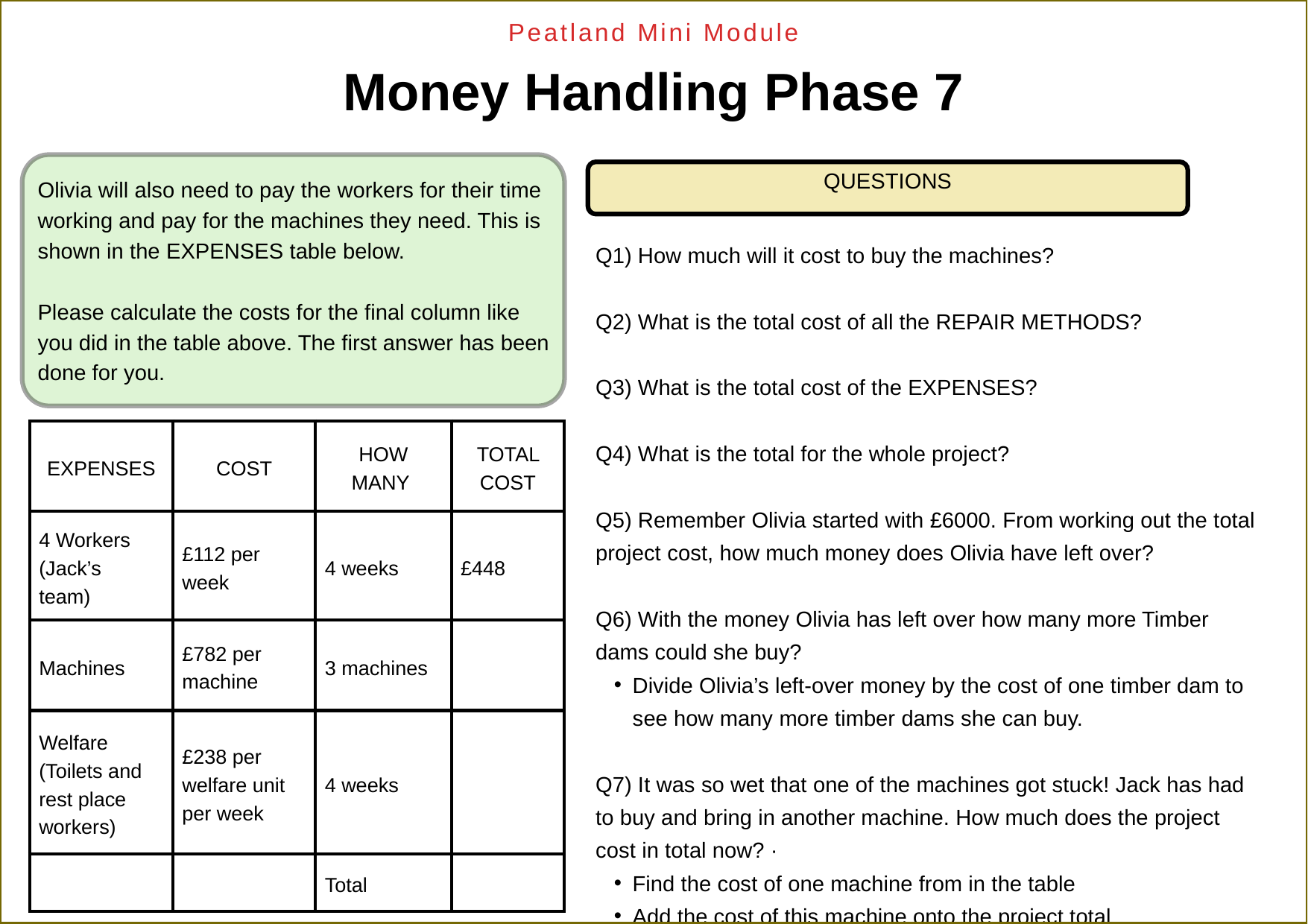

Peatland Mini Module
Money Handling Phase 7

QUESTIONS
Olivia will also need to pay the workers for their time working and pay for the machines they need. This is shown in the EXPENSES table below.

Please calculate the costs for the final column like you did in the table above. The first answer has been done for you.
Q1) How much will it cost to buy the machines?

Q2) What is the total cost of all the REPAIR METHODS?

Q3) What is the total cost of the EXPENSES?

Q4) What is the total for the whole project?

Q5) Remember Olivia started with £6000. From working out the total project cost, how much money does Olivia have left over?

Q6) With the money Olivia has left over how many more Timber dams could she buy?
Divide Olivia’s left-over money by the cost of one timber dam to see how many more timber dams she can buy.

Q7) It was so wet that one of the machines got stuck! Jack has had to buy and bring in another machine. How much does the project cost in total now? ·
Find the cost of one machine from in the table
Add the cost of this machine onto the project total

| EXPENSES | COST | HOW MANY | TOTAL COST |
| --- | --- | --- | --- |
| 4 Workers (Jack’s team) | £112 per week | 4 weeks | £448 |
| Machines | £782 per machine | 3 machines |  |
| Welfare (Toilets and rest place workers) | £238 per welfare unit per week | 4 weeks |  |
|  |  | Total |  |